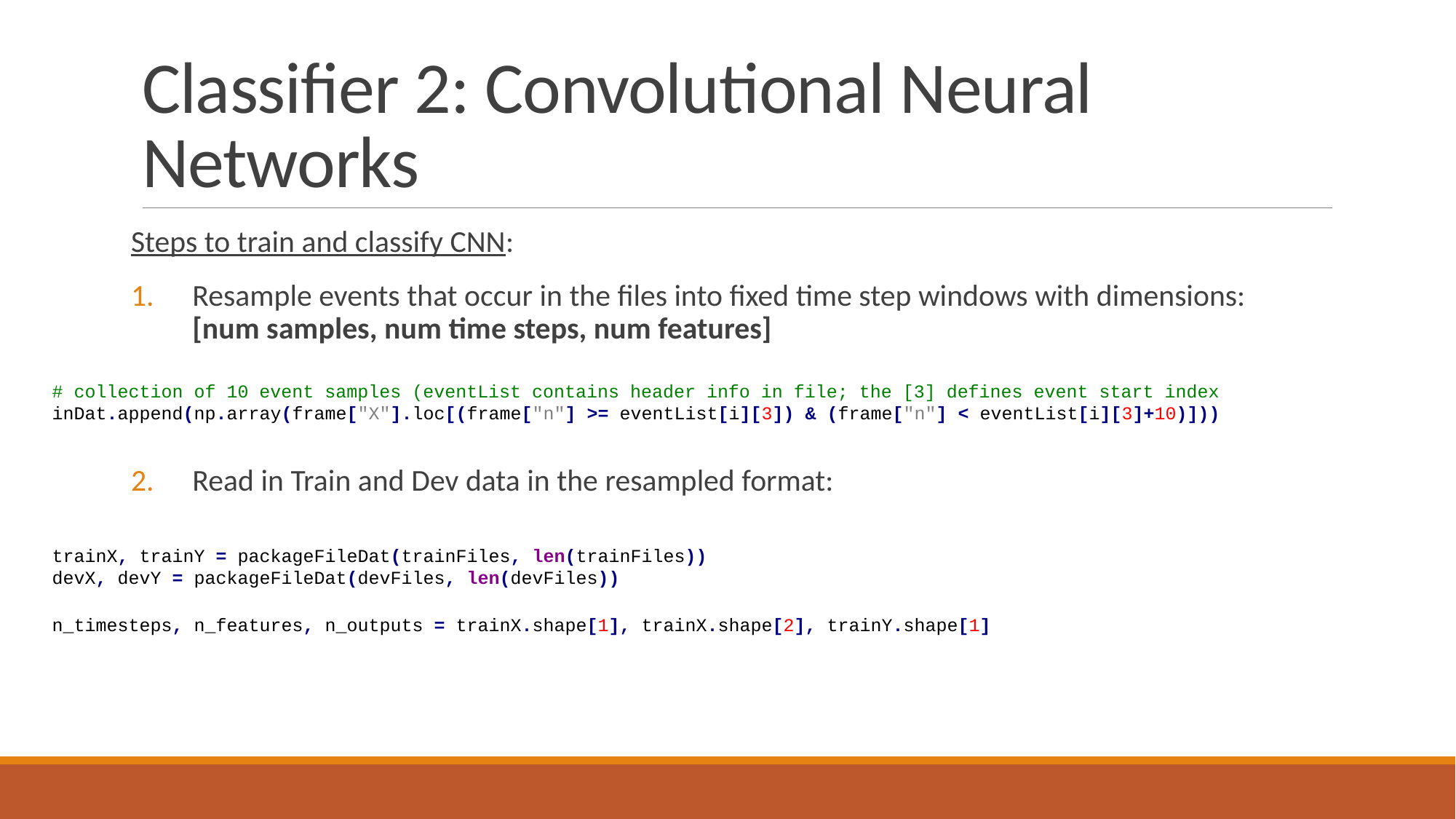

# Classifier 2: Convolutional Neural Networks
Steps to train and classify CNN:
Resample events that occur in the files into fixed time step windows with dimensions:
[num samples, num time steps, num features]
Read in Train and Dev data in the resampled format:

# collection of 10 event samples (eventList contains header info in file; the [3] defines event start index
inDat.append(np.array(frame["X"].loc[(frame["n"] >= eventList[i][3]) & (frame["n"] < eventList[i][3]+10)]))
trainX, trainY = packageFileDat(trainFiles, len(trainFiles)) devX, devY = packageFileDat(devFiles, len(devFiles))
n_timesteps, n_features, n_outputs = trainX.shape[1], trainX.shape[2], trainY.shape[1]